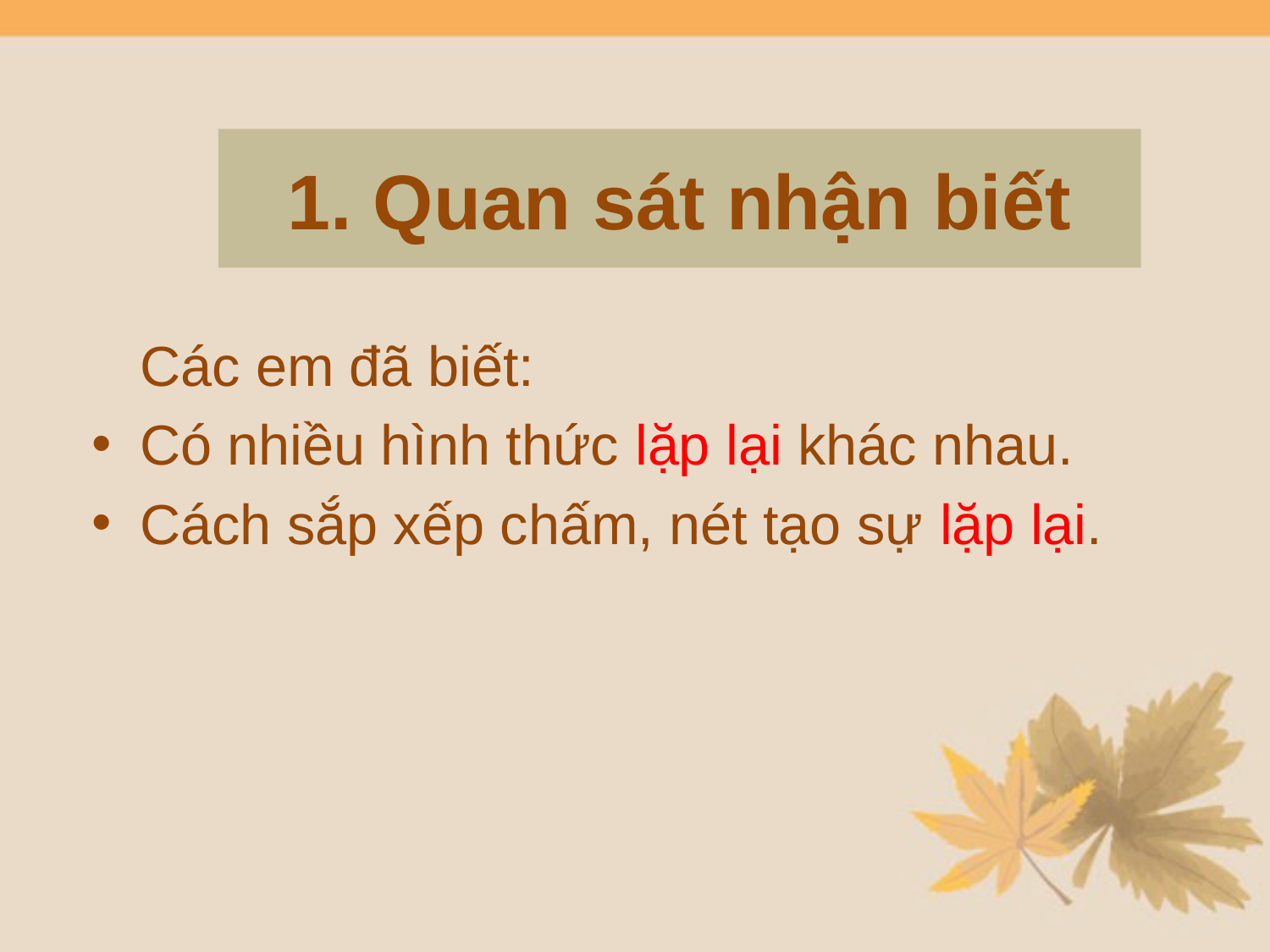

# 1. Quan sát nhận biết
	Các em đã biết:
Có nhiều hình thức lặp lại khác nhau.
Cách sắp xếp chấm, nét tạo sự lặp lại.